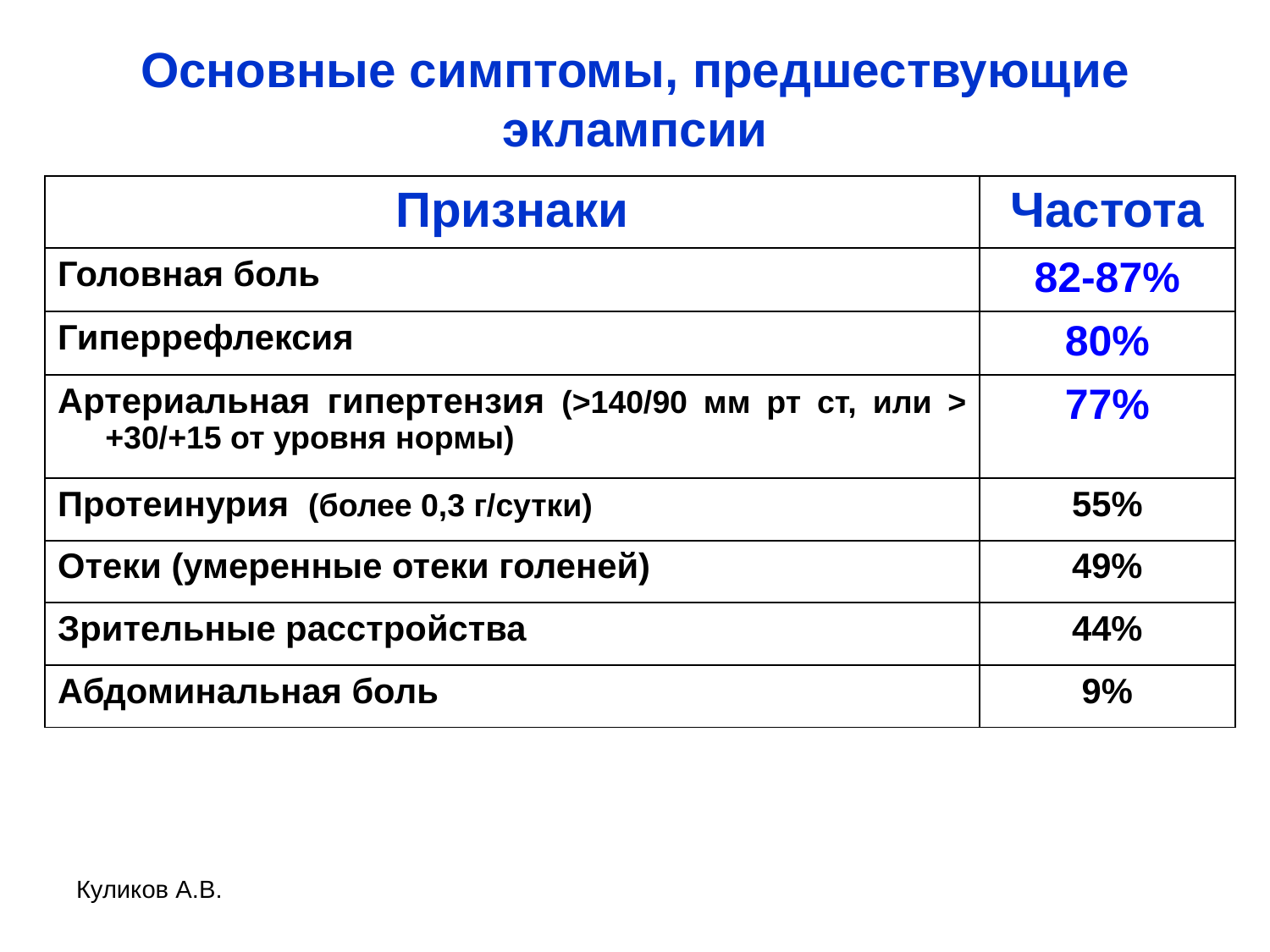

# Основные симптомы, предшествующие эклампсии
| Признаки | Частота |
| --- | --- |
| Головная боль | 82-87% |
| Гиперрефлексия | 80% |
| Артериальная гипертензия (>140/90 мм рт ст, или > +30/+15 от уровня нормы) | 77% |
| Протеинурия (более 0,3 г/сутки) | 55% |
| Отеки (умеренные отеки голеней) | 49% |
| Зрительные расстройства | 44% |
| Абдоминальная боль | 9% |
Куликов А.В.